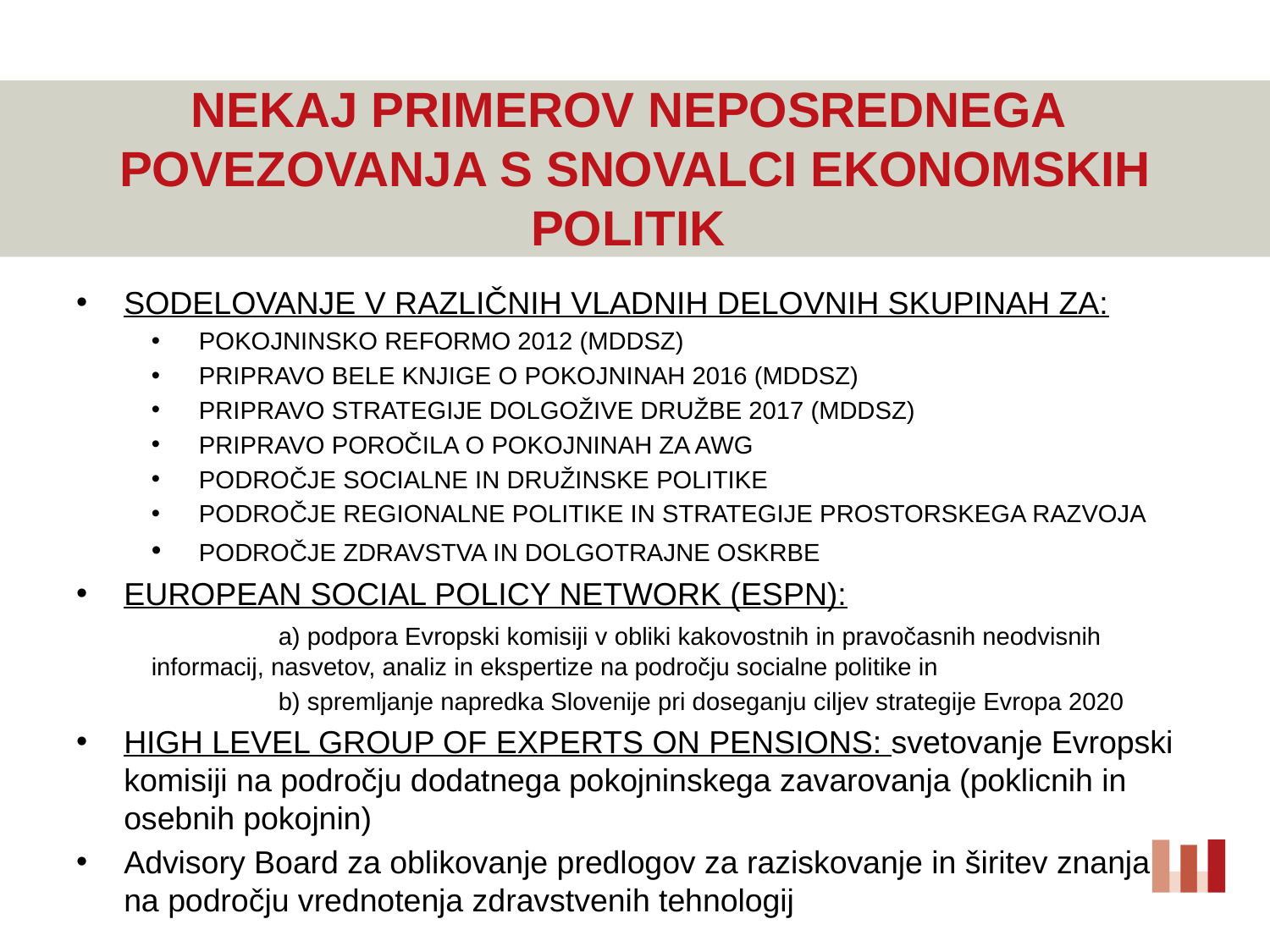

# NEKAJ PRIMEROV NEPOSREDNEGA  POVEZOVANJA S SNOVALCI EKONOMSKIH POLITIK
SODELOVANJE V RAZLIČNIH VLADNIH DELOVNIH SKUPINAH ZA:
POKOJNINSKO REFORMO 2012 (MDDSZ)
PRIPRAVO BELE KNJIGE O POKOJNINAH 2016 (MDDSZ)
PRIPRAVO STRATEGIJE DOLGOŽIVE DRUŽBE 2017 (MDDSZ)
PRIPRAVO POROČILA O POKOJNINAH ZA AWG
PODROČJE SOCIALNE IN DRUŽINSKE POLITIKE
PODROČJE REGIONALNE POLITIKE IN STRATEGIJE PROSTORSKEGA RAZVOJA
 PODROČJE ZDRAVSTVA IN DOLGOTRAJNE OSKRBE
EUROPEAN SOCIAL POLICY NETWORK (ESPN):
	a) podpora Evropski komisiji v obliki kakovostnih in pravočasnih neodvisnih 	informacij, nasvetov, analiz in ekspertize na področju socialne politike in
	b) spremljanje napredka Slovenije pri doseganju ciljev strategije Evropa 2020
HIGH LEVEL GROUP OF EXPERTS ON PENSIONS: svetovanje Evropski komisiji na področju dodatnega pokojninskega zavarovanja (poklicnih in osebnih pokojnin)
Advisory Board za oblikovanje predlogov za raziskovanje in širitev znanja na področju vrednotenja zdravstvenih tehnologij